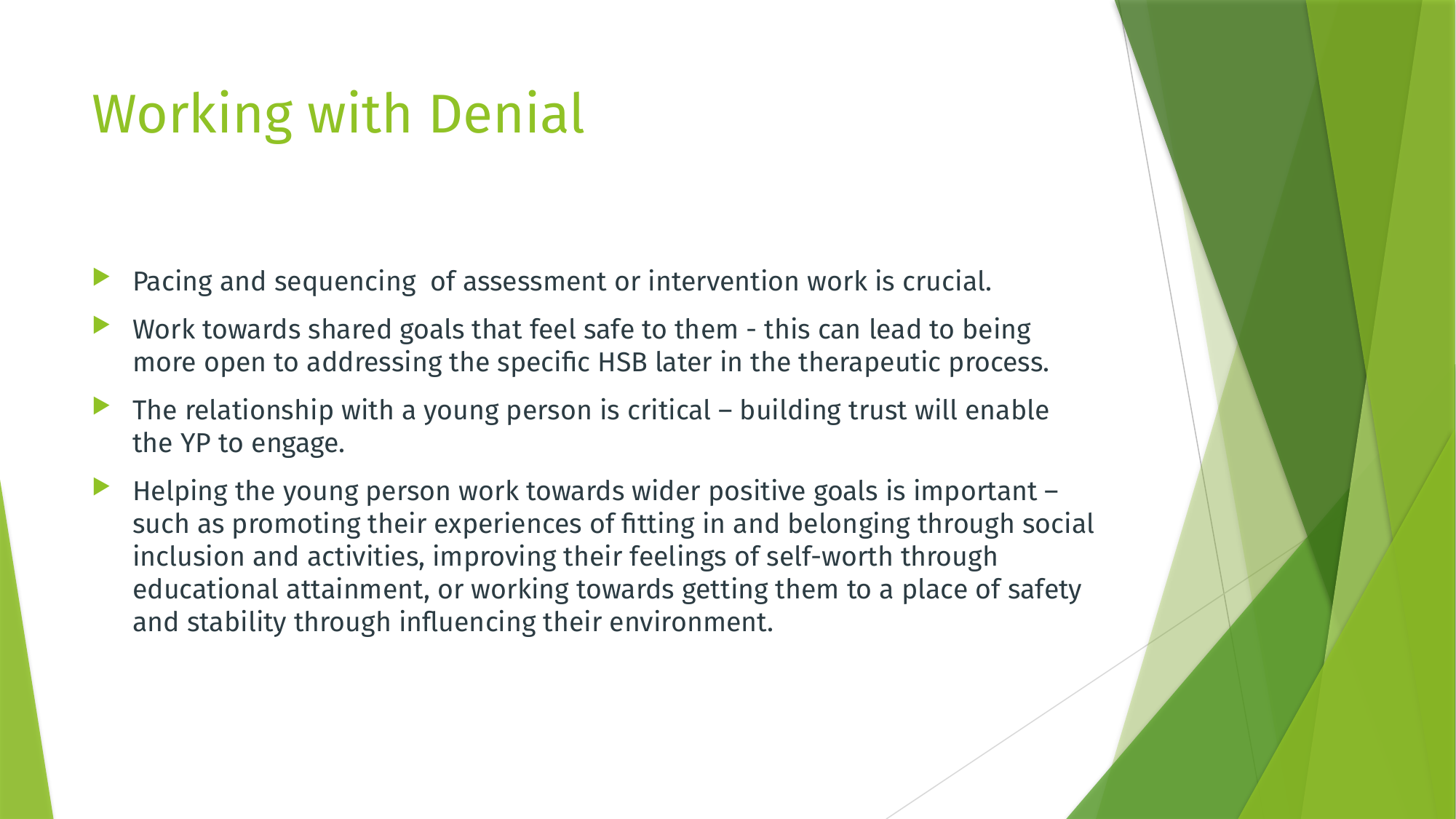

# Working with Denial
Pacing and sequencing  of assessment or intervention work is crucial.
Work towards shared goals that feel safe to them - this can lead to being more open to addressing the specific HSB later in the therapeutic process.
The relationship with a young person is critical – building trust will enable the YP to engage.
Helping the young person work towards wider positive goals is important – such as promoting their experiences of fitting in and belonging through social inclusion and activities, improving their feelings of self-worth through educational attainment, or working towards getting them to a place of safety and stability through influencing their environment.